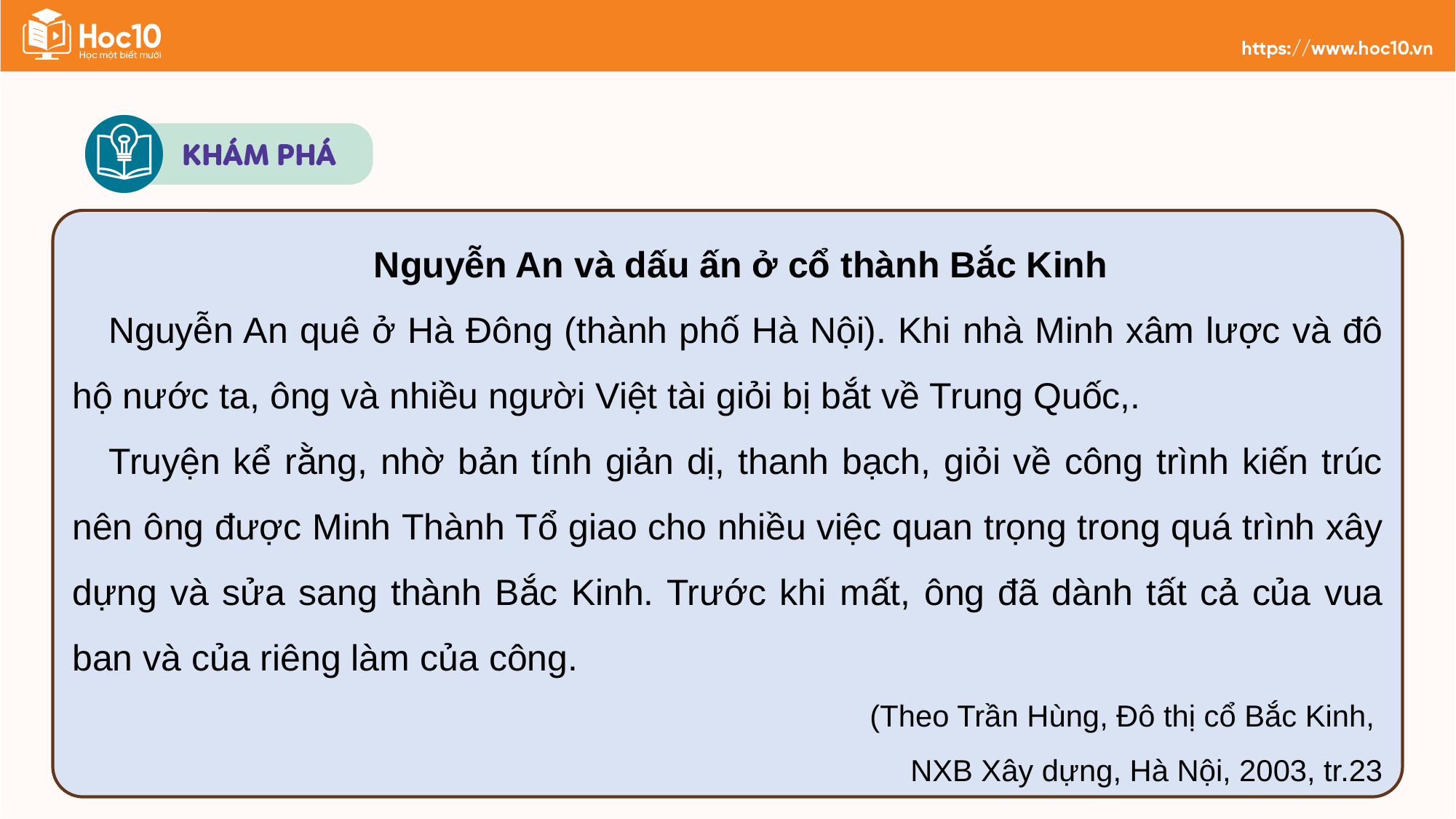

Nguyễn An và dấu ấn ở cổ thành Bắc Kinh
Nguyễn An quê ở Hà Đông (thành phố Hà Nội). Khi nhà Minh xâm lược và đô hộ nước ta, ông và nhiều người Việt tài giỏi bị bắt về Trung Quốc,.
Truyện kể rằng, nhờ bản tính giản dị, thanh bạch, giỏi về công trình kiến trúc nên ông được Minh Thành Tổ giao cho nhiều việc quan trọng trong quá trình xây dựng và sửa sang thành Bắc Kinh. Trước khi mất, ông đã dành tất cả của vua ban và của riêng làm của công.
(Theo Trần Hùng, Đô thị cổ Bắc Kinh,
NXB Xây dựng, Hà Nội, 2003, tr.23